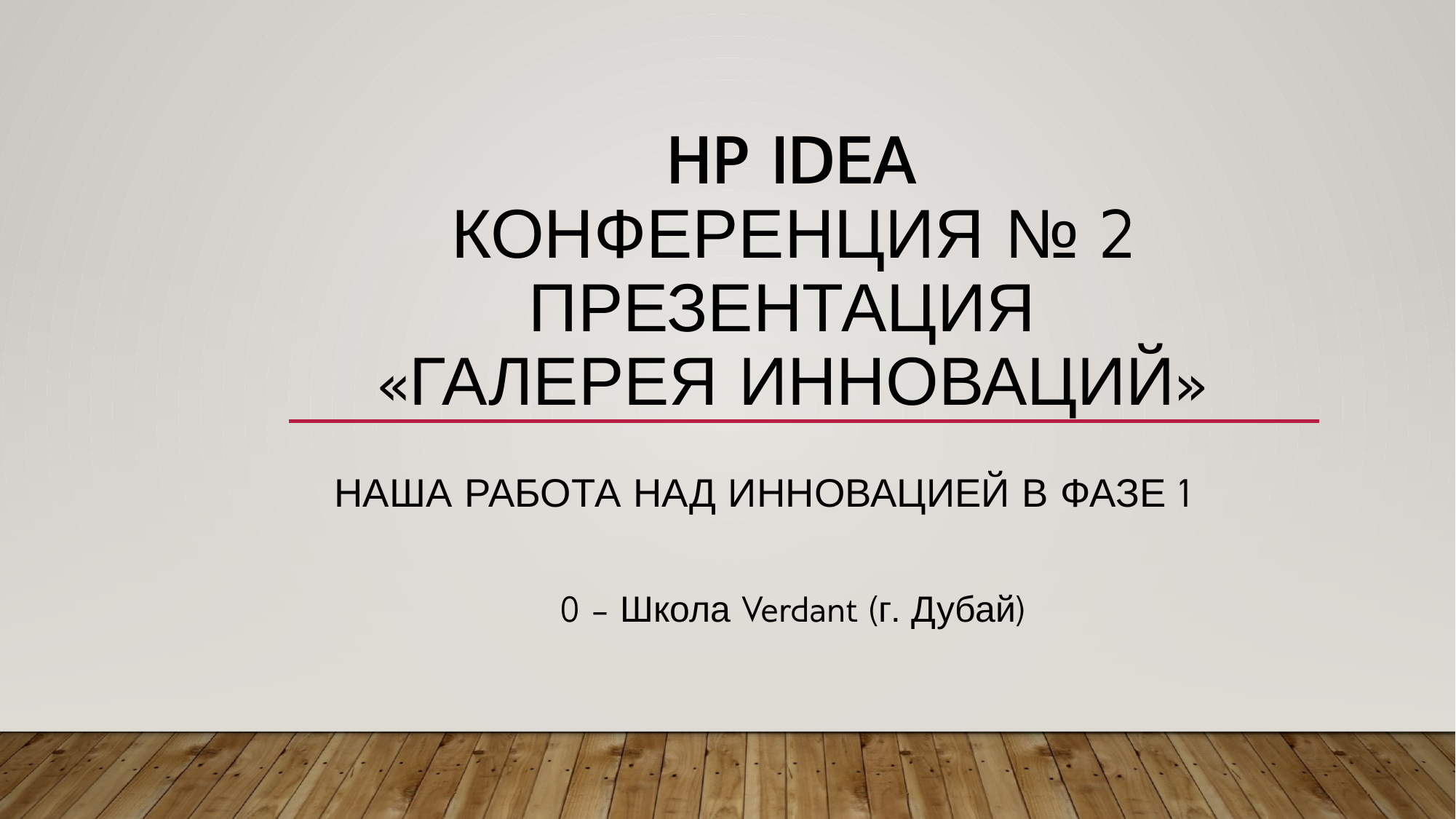

# HP IDEA Конференция № 2 Презентация «Галерея ИННОВАЦИЙ»
Наша работа над инновацией в фазе 1
0 – Школа Verdant (г. Дубай)